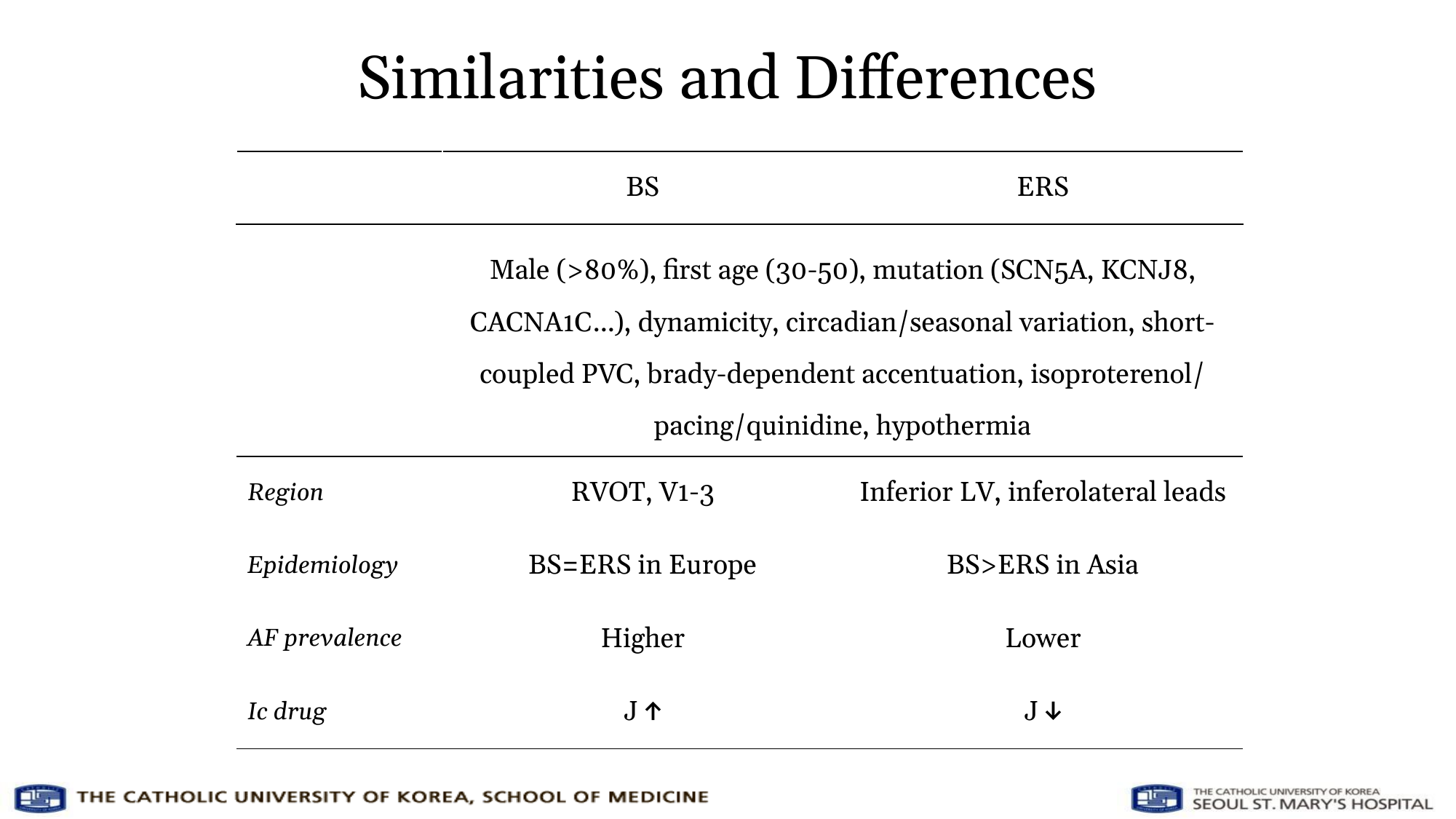

# Similarities and Differences
|  | BS | ERS |
| --- | --- | --- |
|  | Male (>80%), first age (30-50), mutation (SCN5A, KCNJ8, CACNA1C…), dynamicity, circadian/seasonal variation, short-coupled PVC, brady-dependent accentuation, isoproterenol/pacing/quinidine, hypothermia |  |
| Region | RVOT, V1-3 | Inferior LV, inferolateral leads |
| Epidemiology | BS=ERS in Europe | BS>ERS in Asia |
| AF prevalence | Higher | Lower |
| Ic drug | J ↑ | J ↓ |